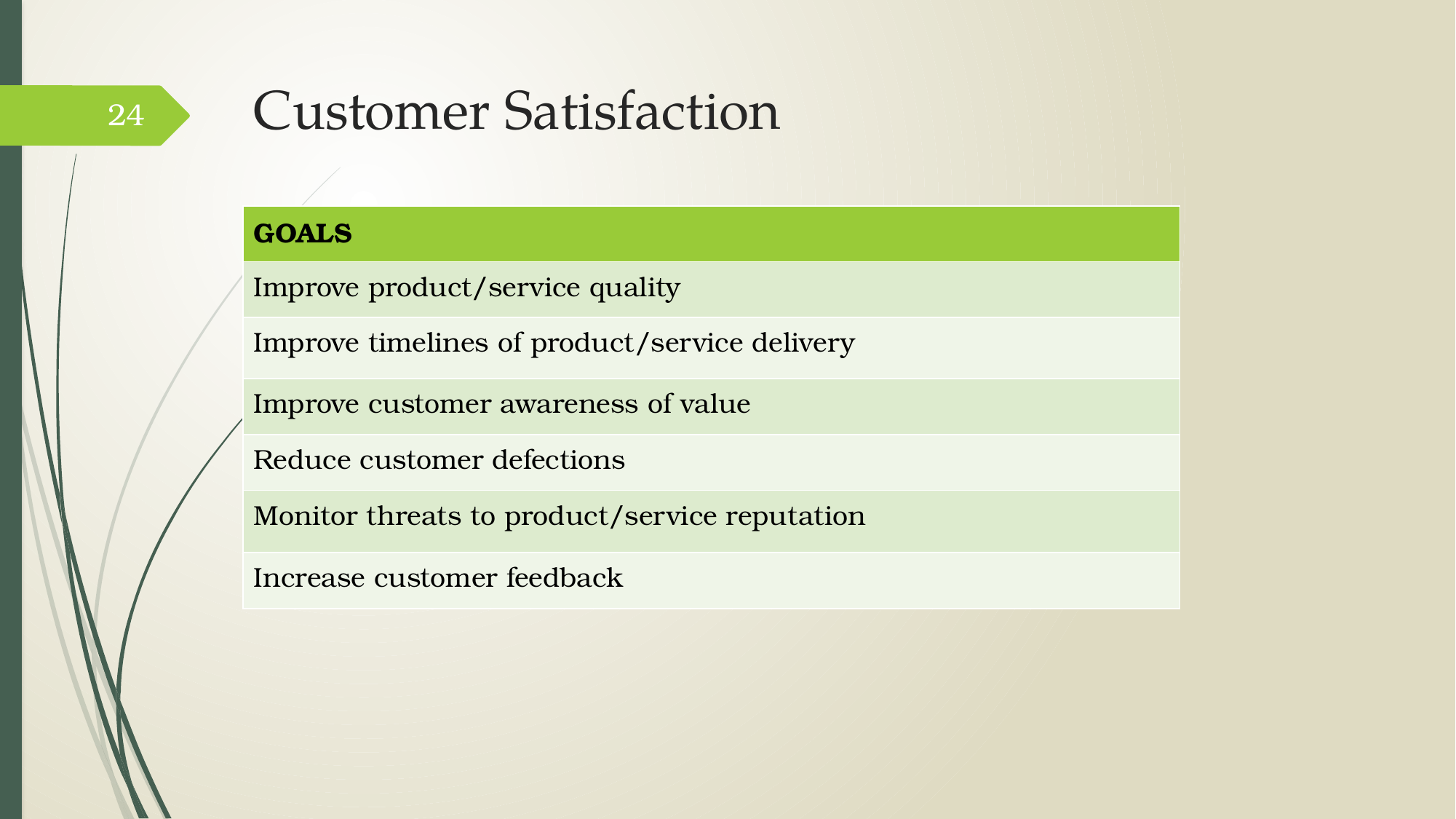

# Customer Satisfaction
24
| GOALS |
| --- |
| Improve product/service quality |
| Improve timelines of product/service delivery |
| Improve customer awareness of value |
| Reduce customer defections |
| Monitor threats to product/service reputation |
| Increase customer feedback |